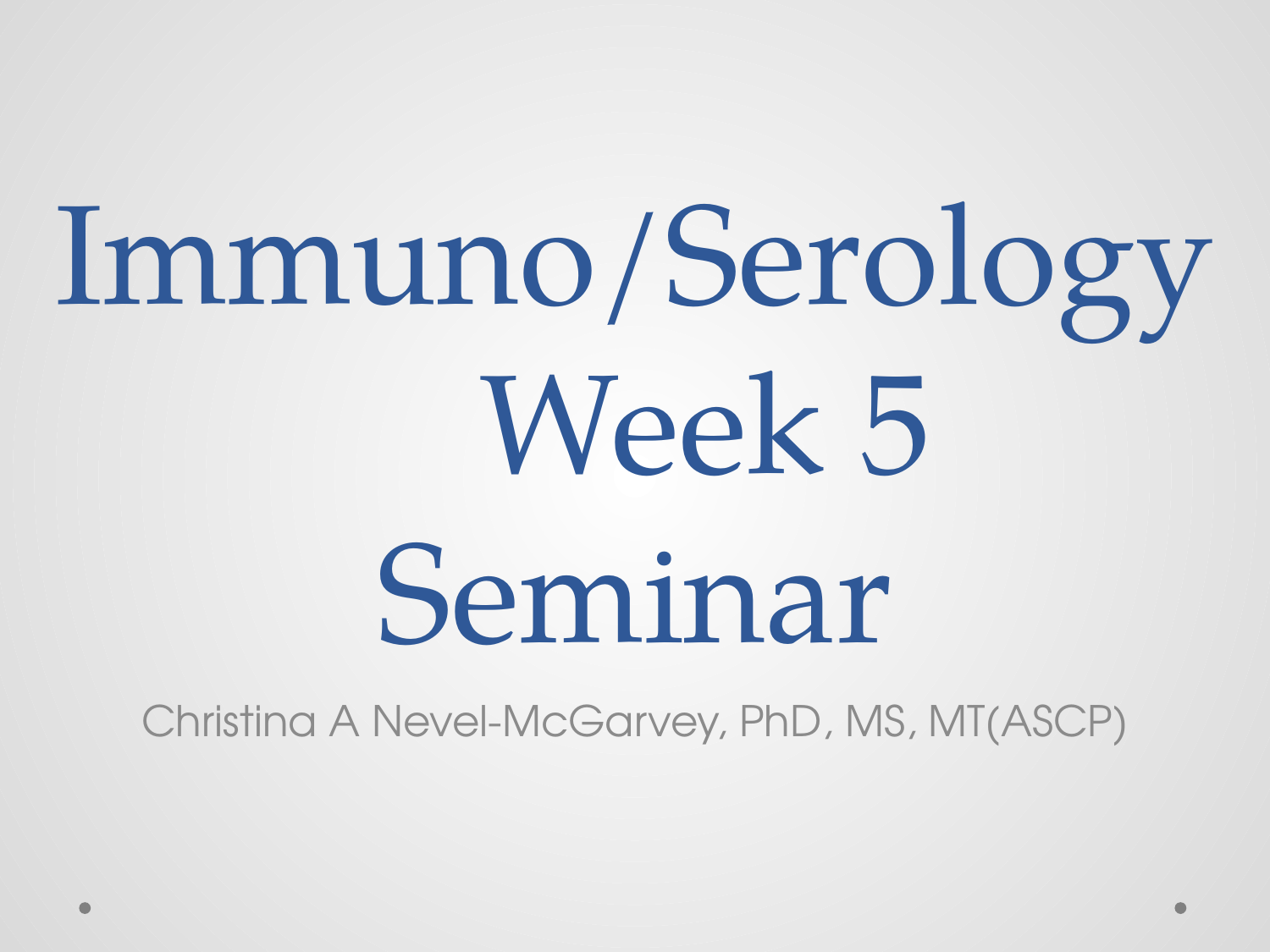

# Immuno/Serology     Week 5 Seminar
Christina A Nevel-McGarvey, PhD, MS, MT(ASCP)